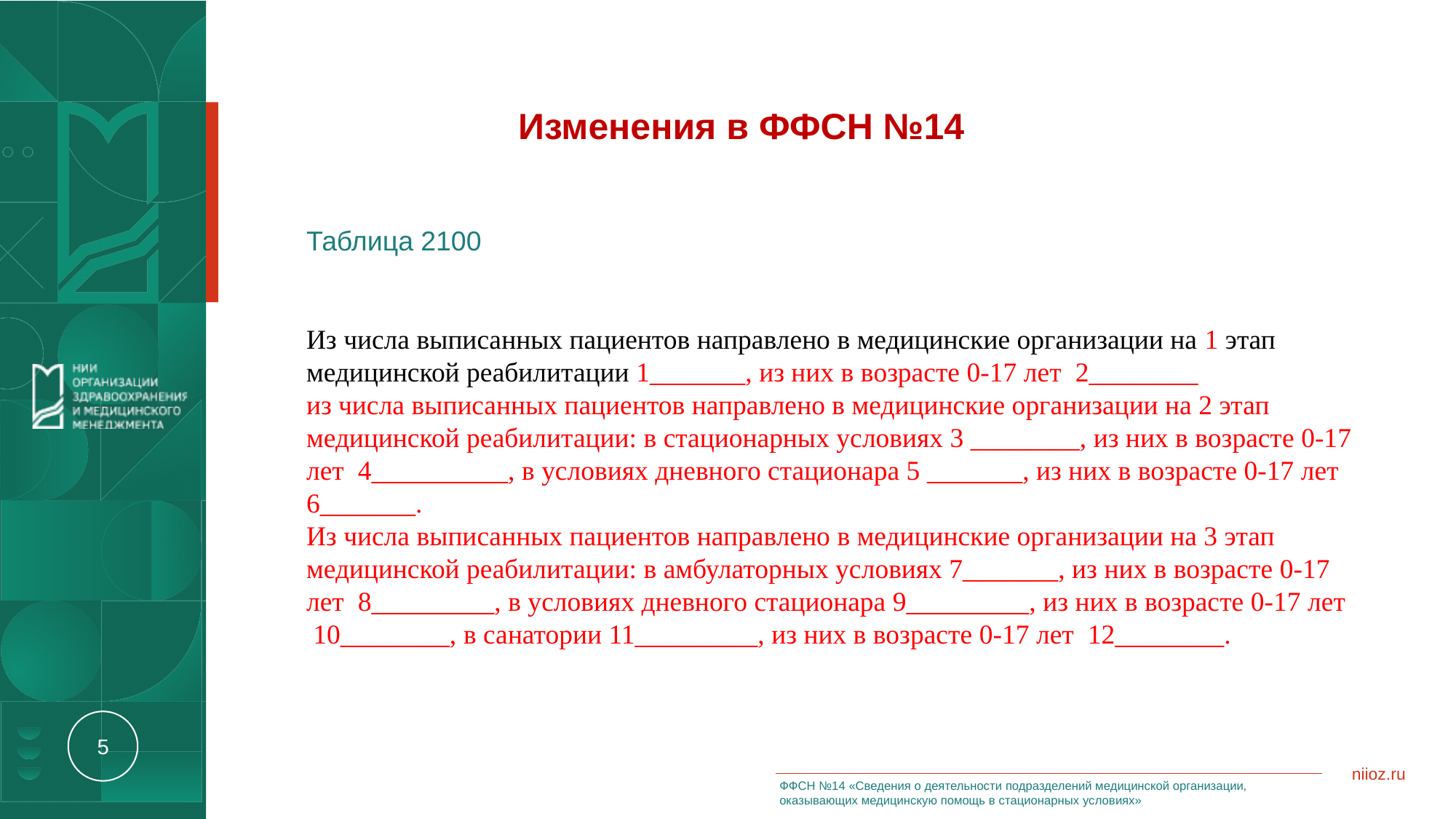

Изменения в ФФСН №14
Таблица 2100

Из числа выписанных пациентов направлено в медицинские организации на 1 этап медицинской реабилитации 1_______, из них в возрасте 0-17 лет  2________
из числа выписанных пациентов направлено в медицинские организации на 2 этап медицинской реабилитации: в стационарных условиях 3 ________, из них в возрасте 0-17 лет  4__________, в условиях дневного стационара 5 _______, из них в возрасте 0-17 лет  6_______.
Из числа выписанных пациентов направлено в медицинские организации на 3 этап медицинской реабилитации: в амбулаторных условиях 7_______, из них в возрасте 0-17 лет  8_________, в условиях дневного стационара 9_________, из них в возрасте 0-17 лет  10________, в санатории 11_________, из них в возрасте 0-17 лет  12________.

ФФСН №14 «Сведения о деятельности подразделений медицинской организации, оказывающих медицинскую помощь в стационарных условиях»